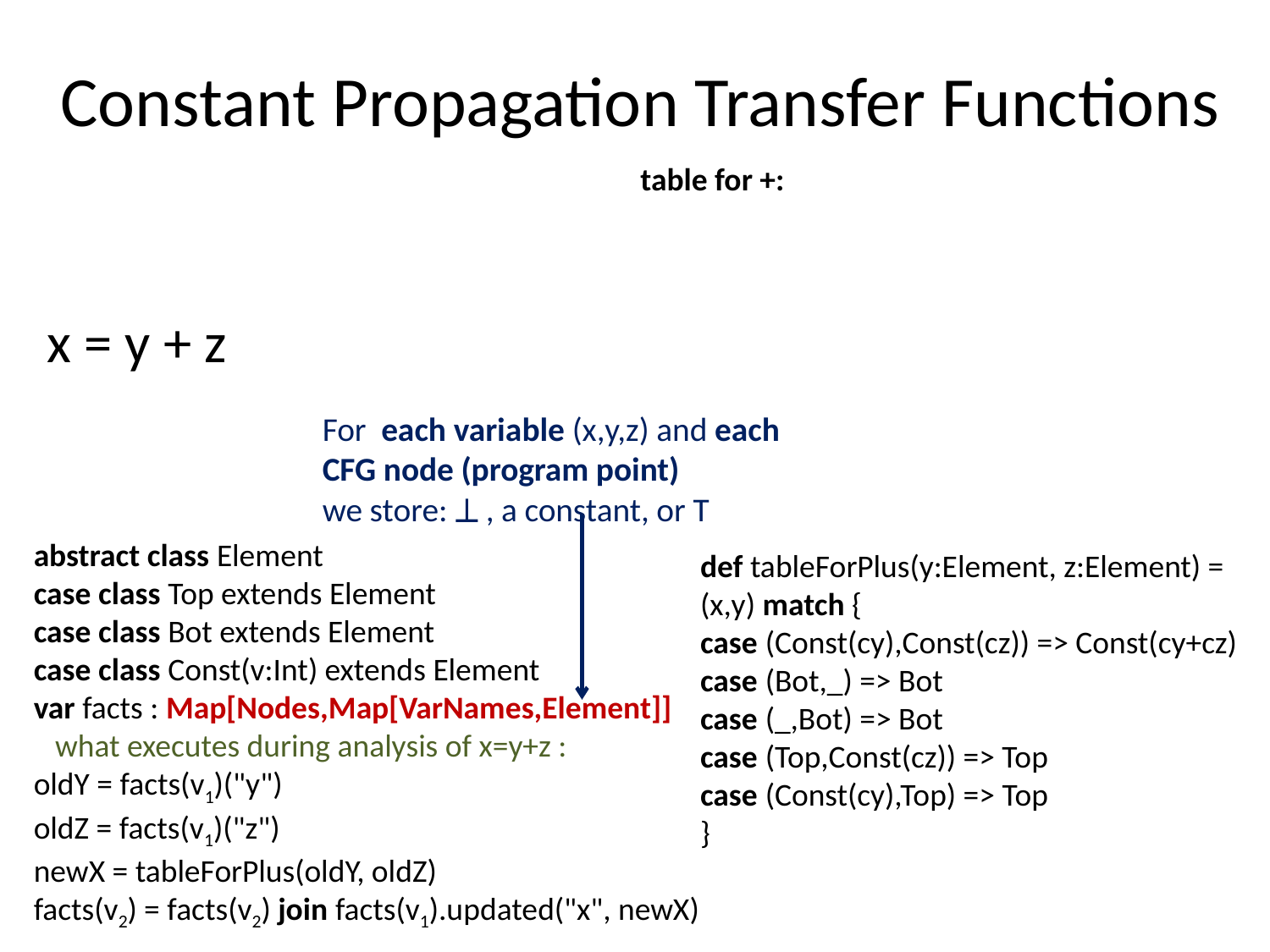

# Constant Propagation Transfer Functions
table for +:
x = y + z
For  each variable (x,y,z) and each CFG node (program point)
we store: ⊥ , a constant, or T
abstract class Element
case class Top extends Element
case class Bot extends Element
case class Const(v:Int) extends Element
var facts : Map[Nodes,Map[VarNames,Element]]
   what executes during analysis of x=y+z :
oldY = facts(v1)("y")
oldZ = facts(v1)("z")
newX = tableForPlus(oldY, oldZ)
facts(v2) = facts(v2) join facts(v1).updated("x", newX)
def tableForPlus(y:Element, z:Element) =
(x,y) match {
case (Const(cy),Const(cz)) => Const(cy+cz)
case (Bot,_) => Bot
case (_,Bot) => Bot
case (Top,Const(cz)) => Top
case (Const(cy),Top) => Top
}